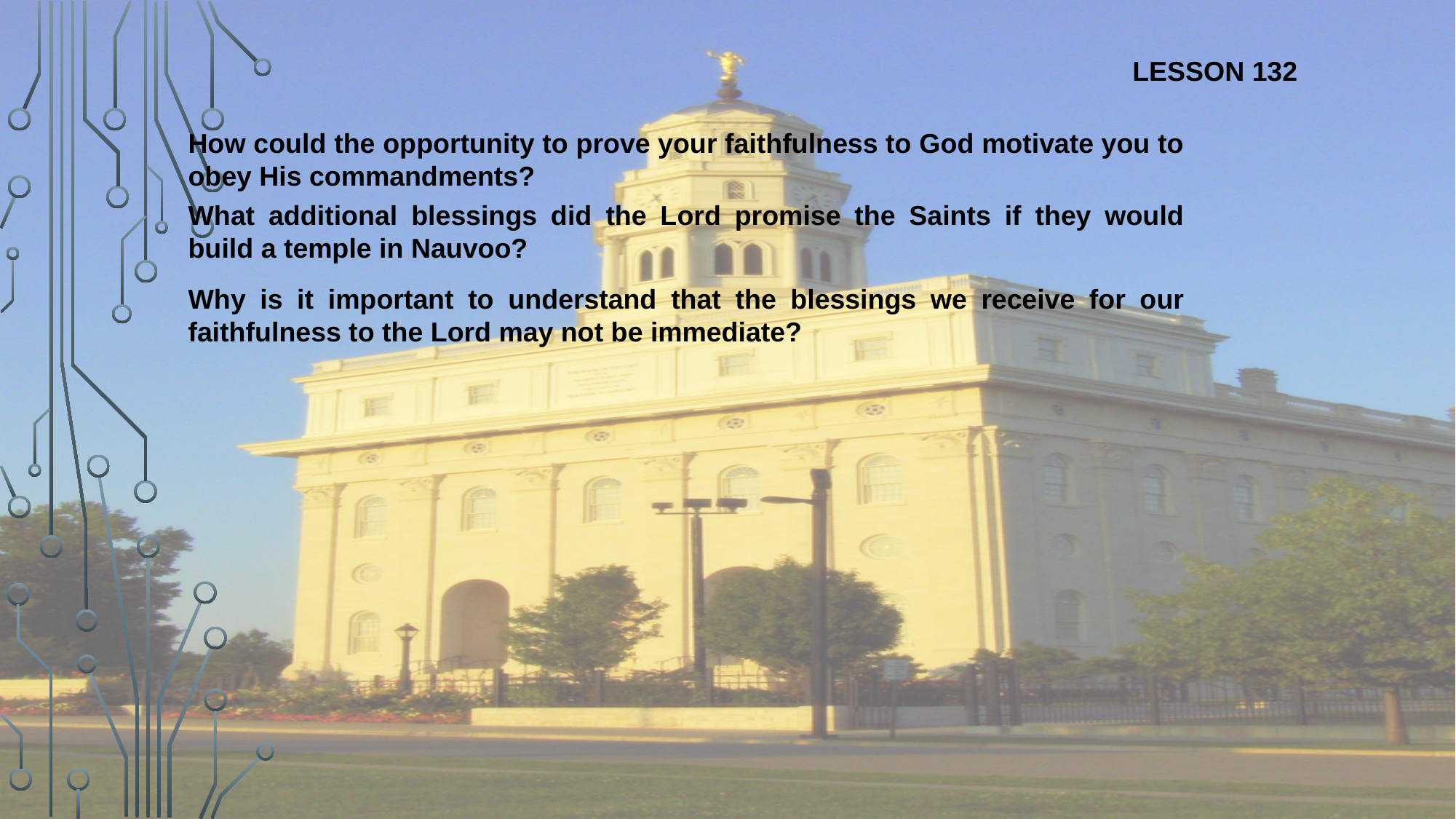

LESSON 132
How could the opportunity to prove your faithfulness to God motivate you to obey His commandments?
What additional blessings did the Lord promise the Saints if they would build a temple in Nauvoo?
Why is it important to understand that the blessings we receive for our faithfulness to the Lord may not be immediate?